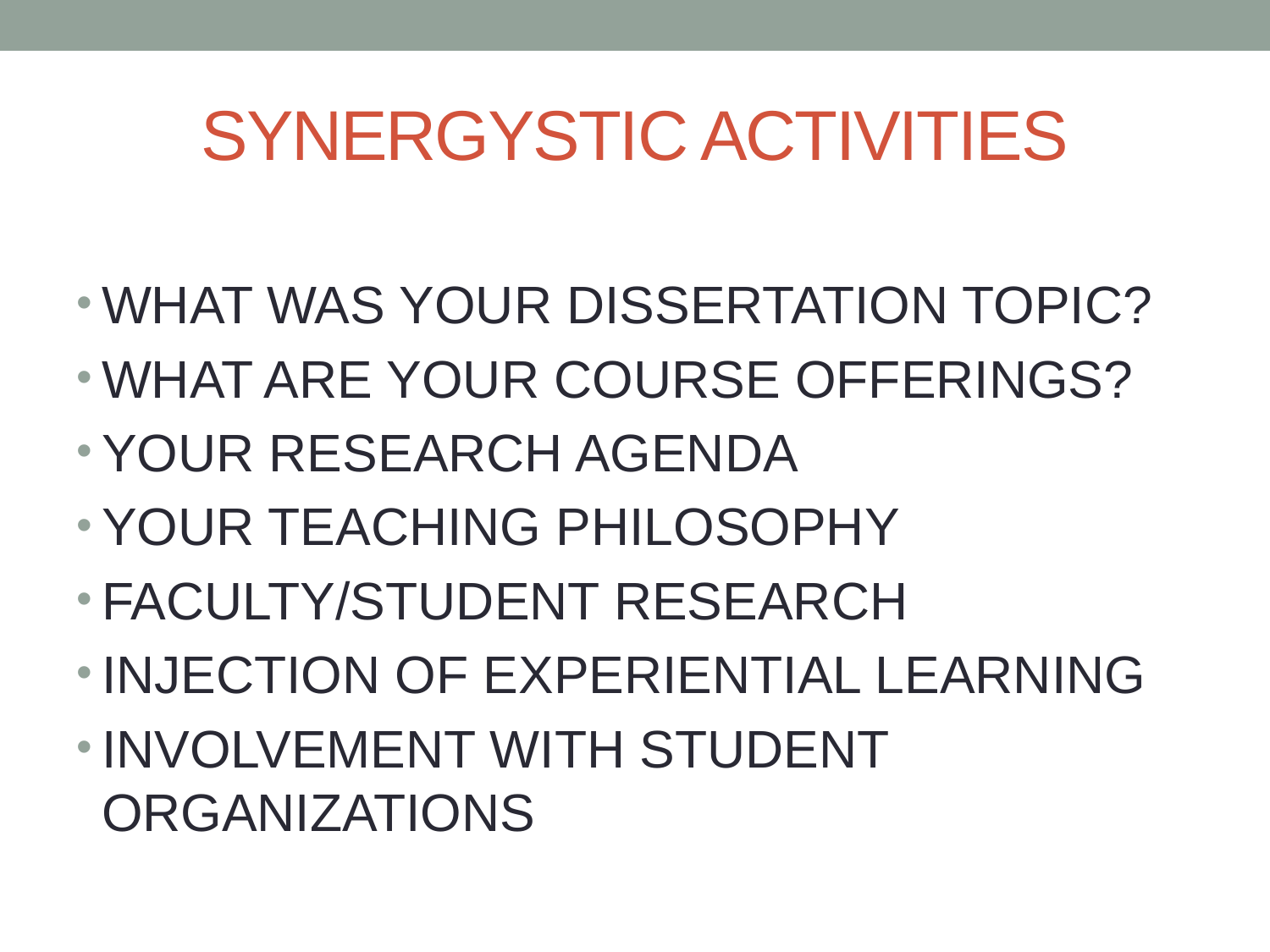

# SYNERGYSTIC ACTIVITIES

WHAT WAS YOUR DISSERTATION TOPIC?
WHAT ARE YOUR COURSE OFFERINGS?
YOUR RESEARCH AGENDA
YOUR TEACHING PHILOSOPHY
FACULTY/STUDENT RESEARCH
INJECTION OF EXPERIENTIAL LEARNING
INVOLVEMENT WITH STUDENT ORGANIZATIONS